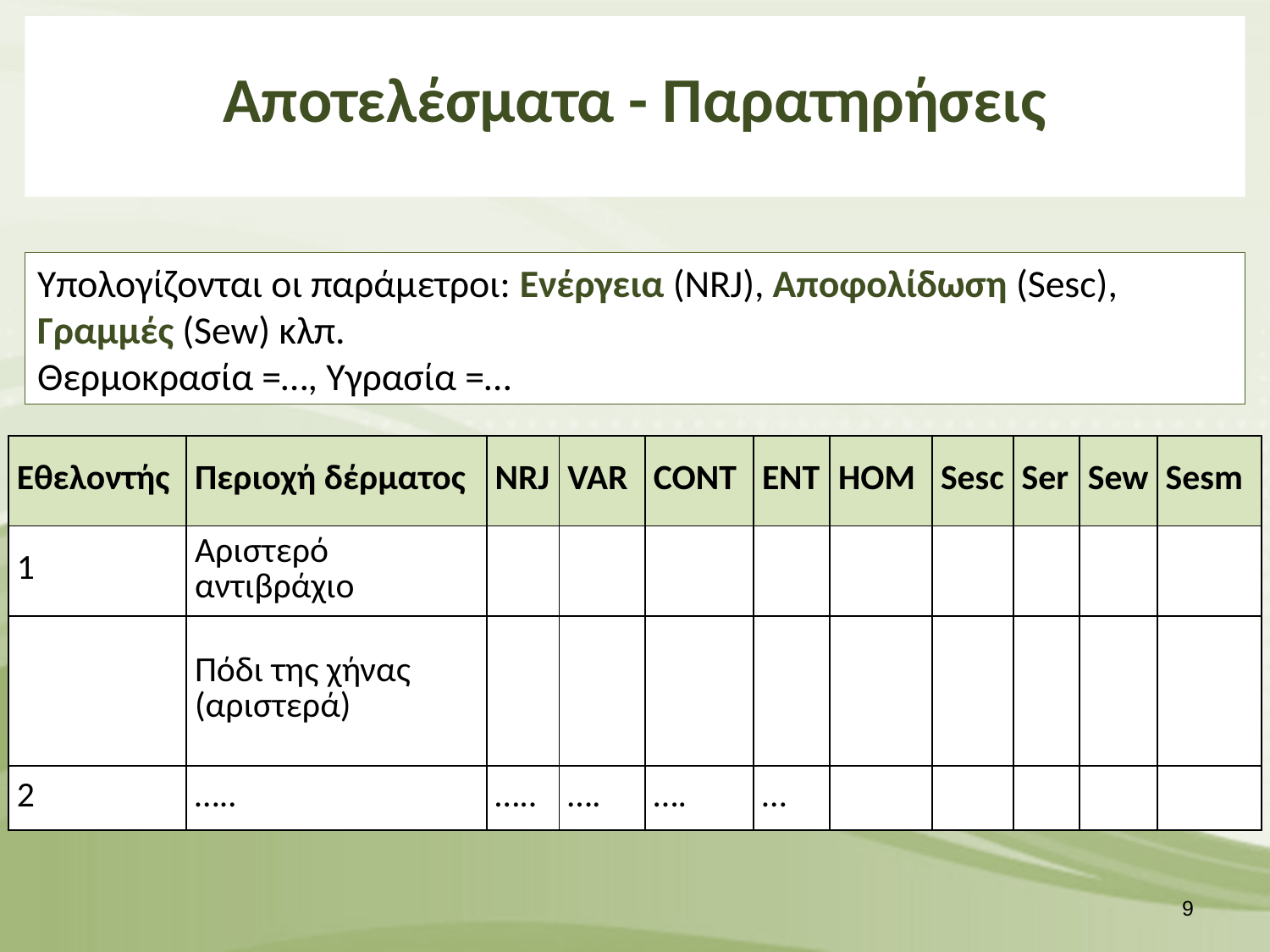

# Αποτελέσματα - Παρατηρήσεις
Υπολογίζονται οι παράμετροι: Ενέργεια (NRJ), Αποφολίδωση (Sesc), Γραμμές (Sew) κλπ.
Θερμοκρασία =…, Υγρασία =…
| Εθελοντής | Περιοχή δέρματος | NRJ | VAR | CONT | ENT | HOM | Sesc | Ser | Sew | Sesm |
| --- | --- | --- | --- | --- | --- | --- | --- | --- | --- | --- |
| 1 | Αριστερό αντιβράχιο |  |  |  |  |  |  |  |  |  |
|  | Πόδι της χήνας (αριστερά) |  |  |  |  |  |  |  |  |  |
| 2 | ….. | ….. | …. | …. | … |  |  |  |  |  |
9